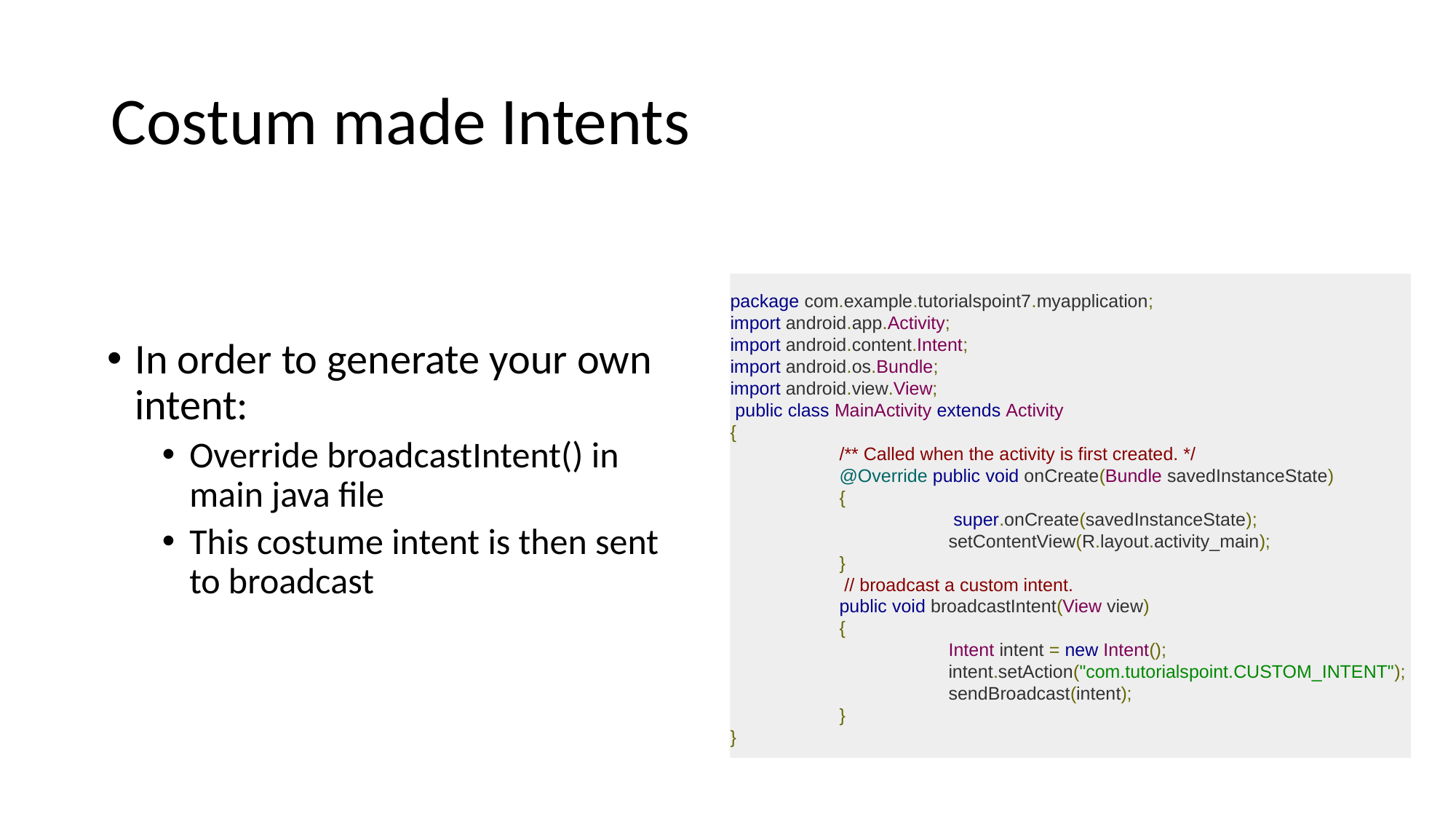

# Costum made Intents
package com.example.tutorialspoint7.myapplication;
import android.app.Activity;
import android.content.Intent;
import android.os.Bundle;
import android.view.View;
 public class MainActivity extends Activity
{
	/** Called when the activity is first created. */
	@Override public void onCreate(Bundle savedInstanceState)
	{
		 super.onCreate(savedInstanceState);
		setContentView(R.layout.activity_main);
	}
	 // broadcast a custom intent.
	public void broadcastIntent(View view)
	{
		Intent intent = new Intent();
		intent.setAction("com.tutorialspoint.CUSTOM_INTENT");
		sendBroadcast(intent);
	}
}
In order to generate your own intent:
Override broadcastIntent() in main java file
This costume intent is then sent to broadcast